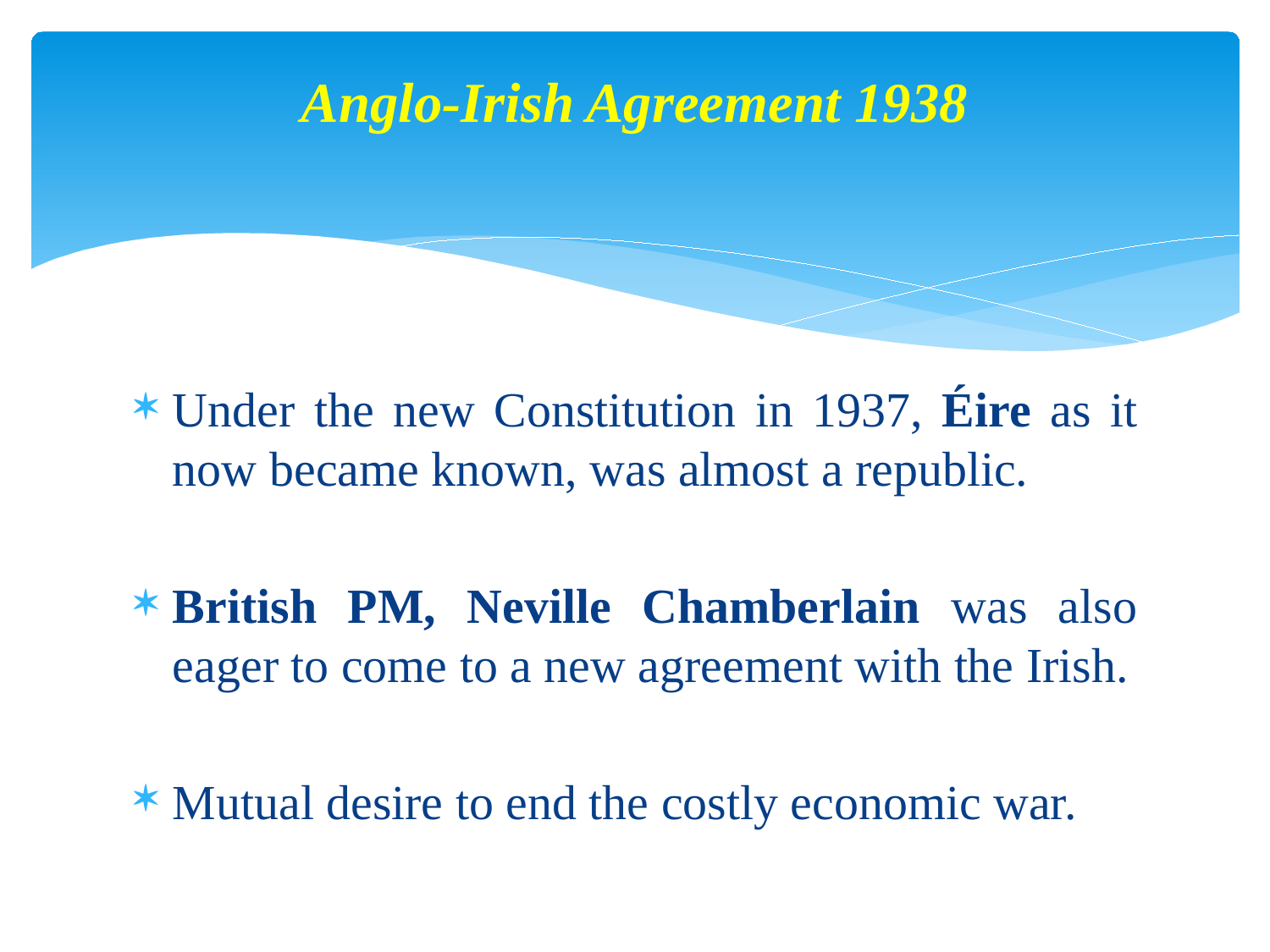

# Anglo-Irish Agreement 1938
Under the new Constitution in 1937, Éire as it now became known, was almost a republic.

British PM, Neville Chamberlain was also eager to come to a new agreement with the Irish.

Mutual desire to end the costly economic war.